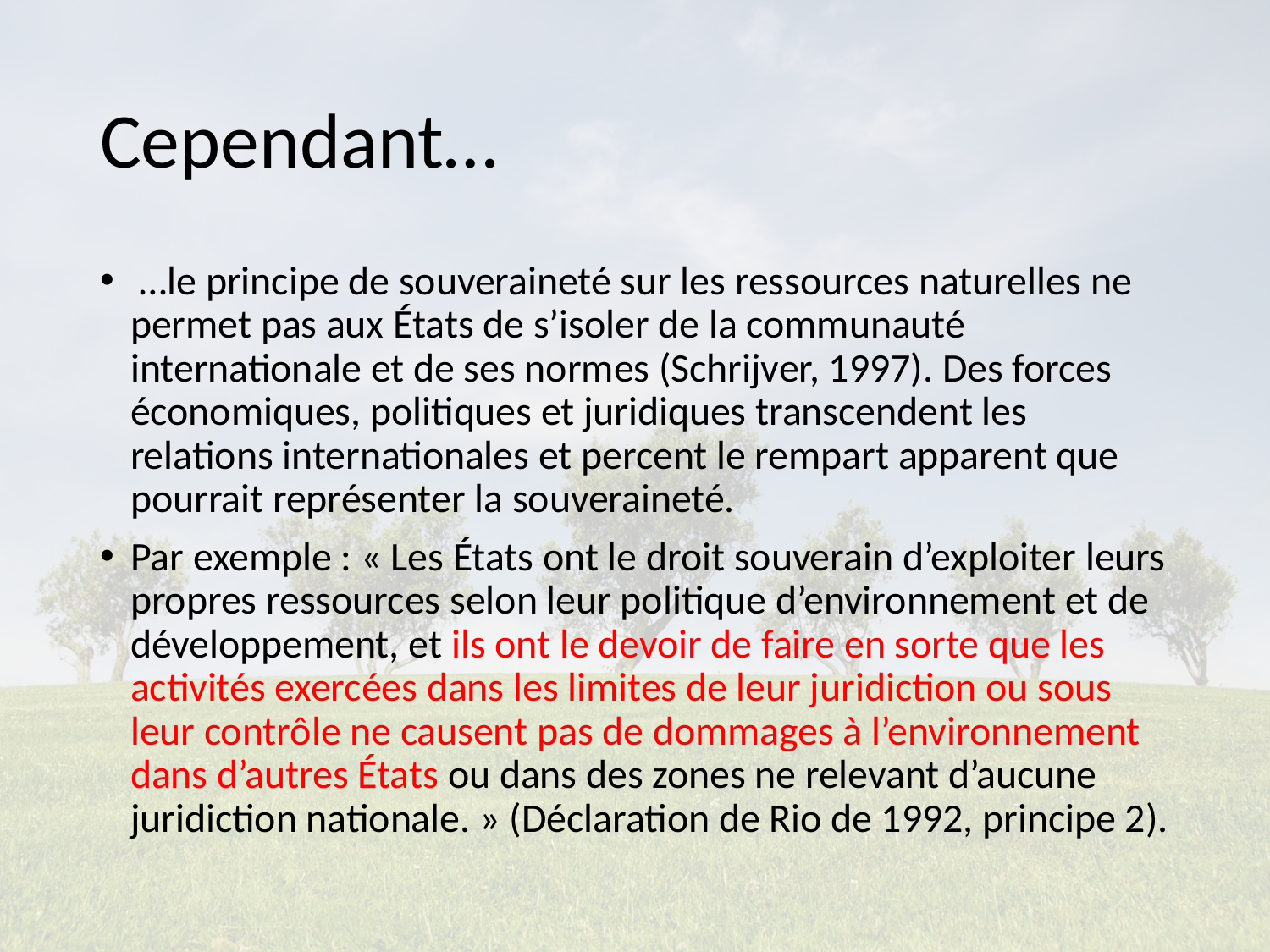

# Cependant…
 …le principe de souveraineté sur les ressources naturelles ne permet pas aux États de s’isoler de la communauté internationale et de ses normes (Schrijver, 1997). Des forces économiques, politiques et juridiques transcendent les relations internationales et percent le rempart apparent que pourrait représenter la souveraineté.
Par exemple : « Les États ont le droit souverain d’exploiter leurs propres ressources selon leur politique d’environnement et de développement, et ils ont le devoir de faire en sorte que les activités exercées dans les limites de leur juridiction ou sous leur contrôle ne causent pas de dommages à l’environnement dans d’autres États ou dans des zones ne relevant d’aucune juridiction nationale. » (Déclaration de Rio de 1992, principe 2).